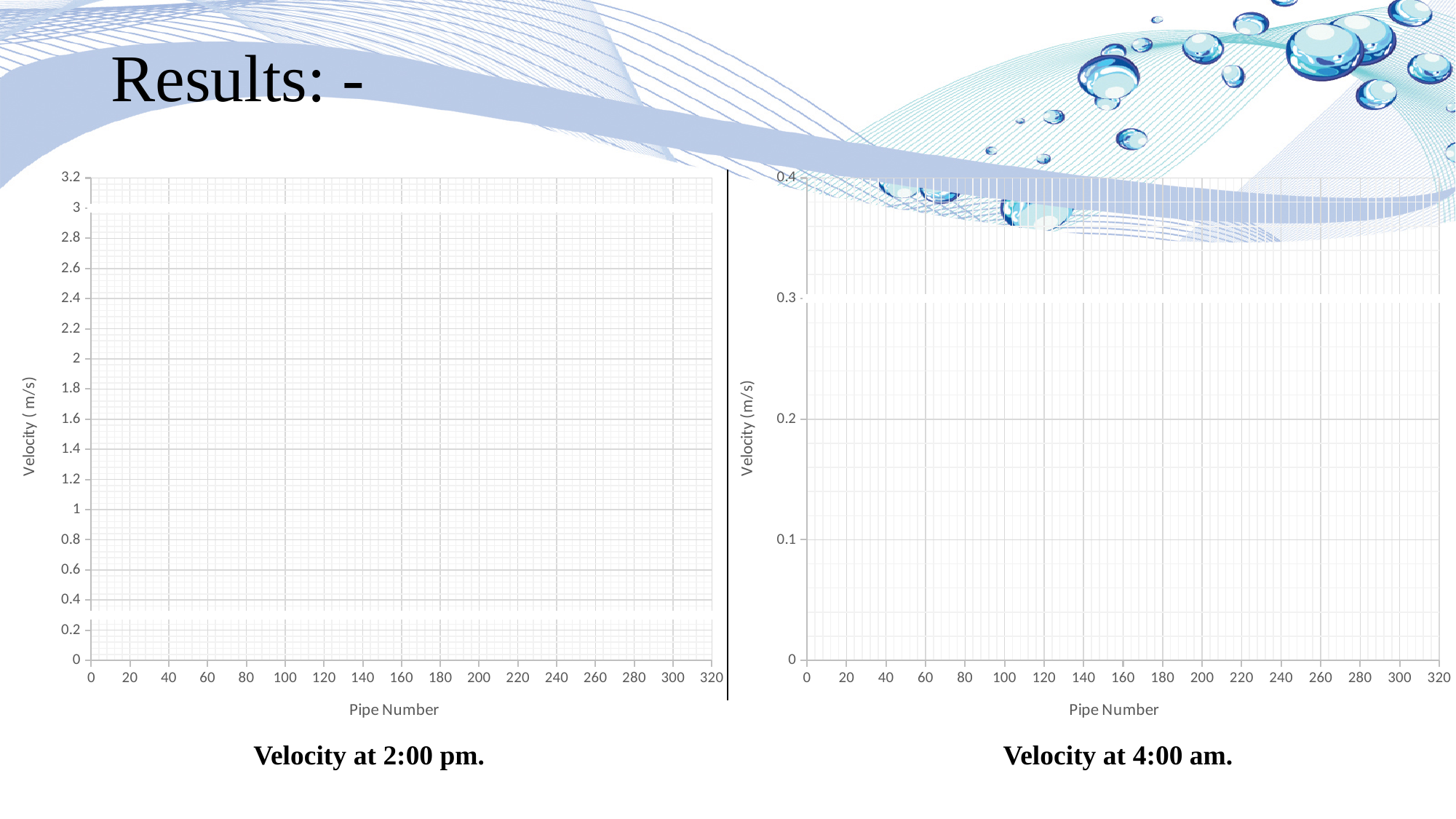

# Results: -

### Chart

| Category |  |  |  |
|---|---|---|---|

### Chart

| Category |  |  |
|---|---|---|
Velocity at 2:00 pm.
Velocity at 4:00 am.